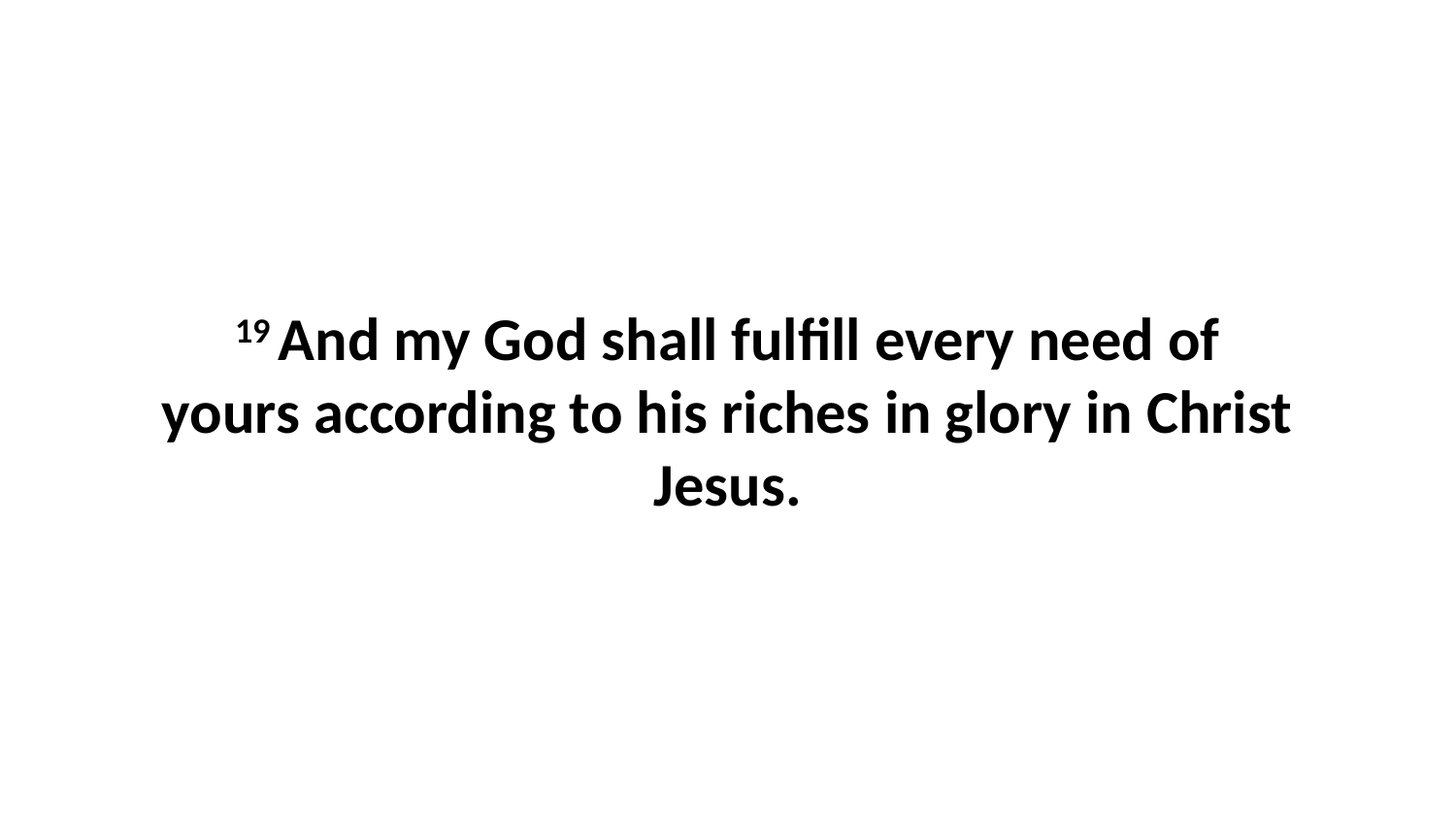

19 And my God shall fulfill every need of yours according to his riches in glory in Christ Jesus.